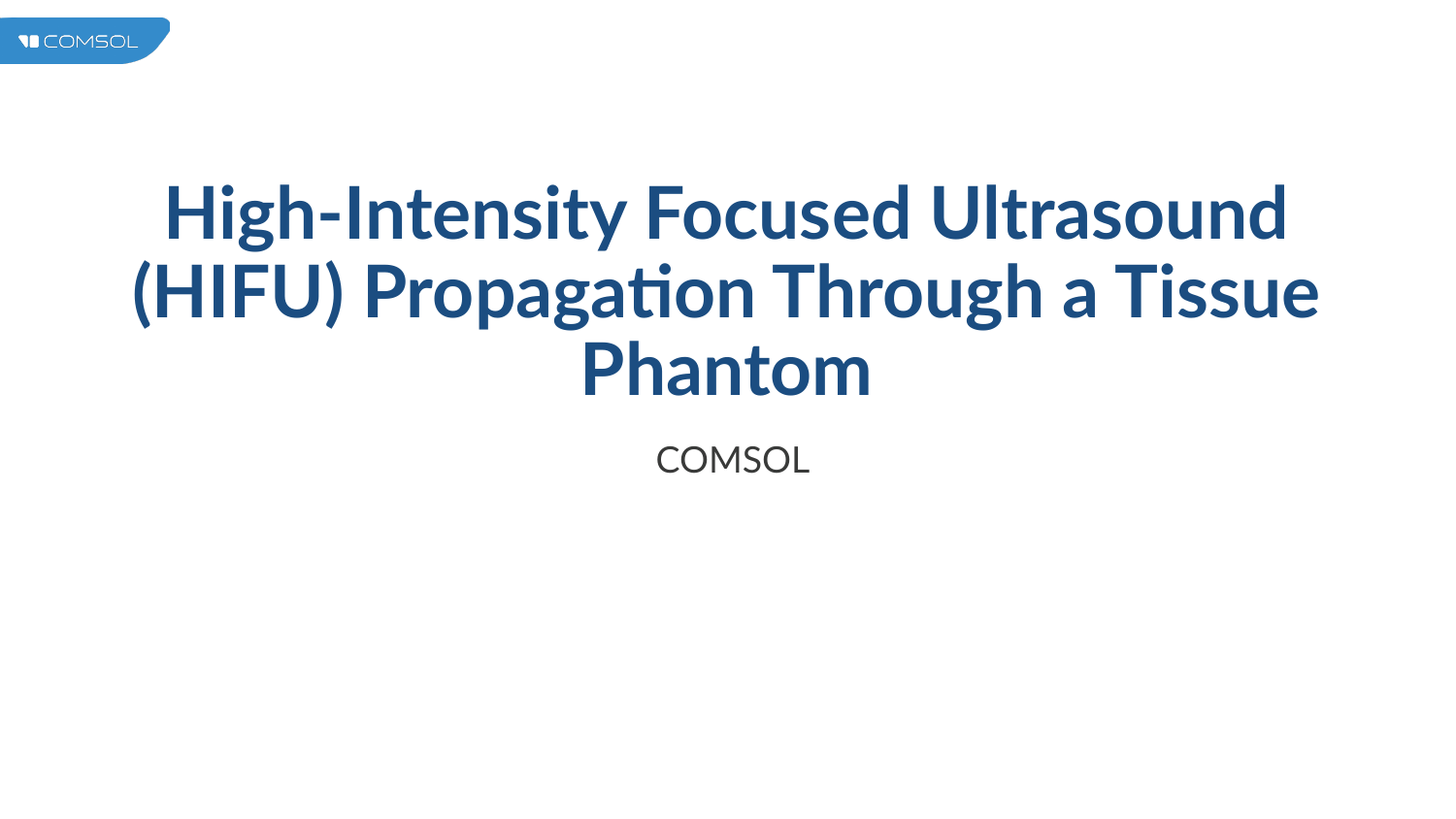

# High-Intensity Focused Ultrasound (HIFU) Propagation Through a Tissue Phantom
COMSOL